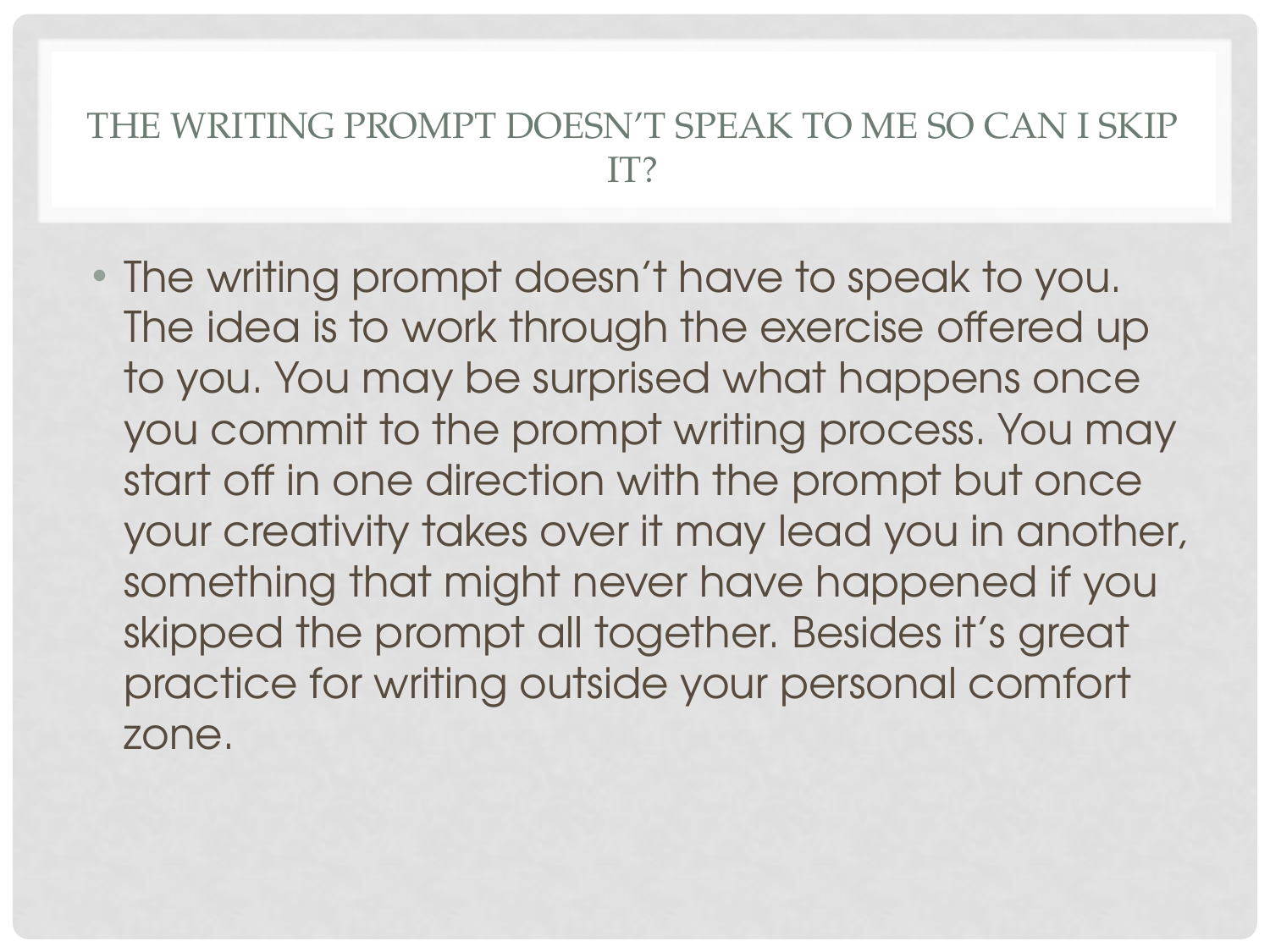

# The writing prompt doesn’t speak to me so can I skip it?
The writing prompt doesn’t have to speak to you. The idea is to work through the exercise offered up to you. You may be surprised what happens once you commit to the prompt writing process. You may start off in one direction with the prompt but once your creativity takes over it may lead you in another, something that might never have happened if you skipped the prompt all together. Besides it’s great practice for writing outside your personal comfort zone.